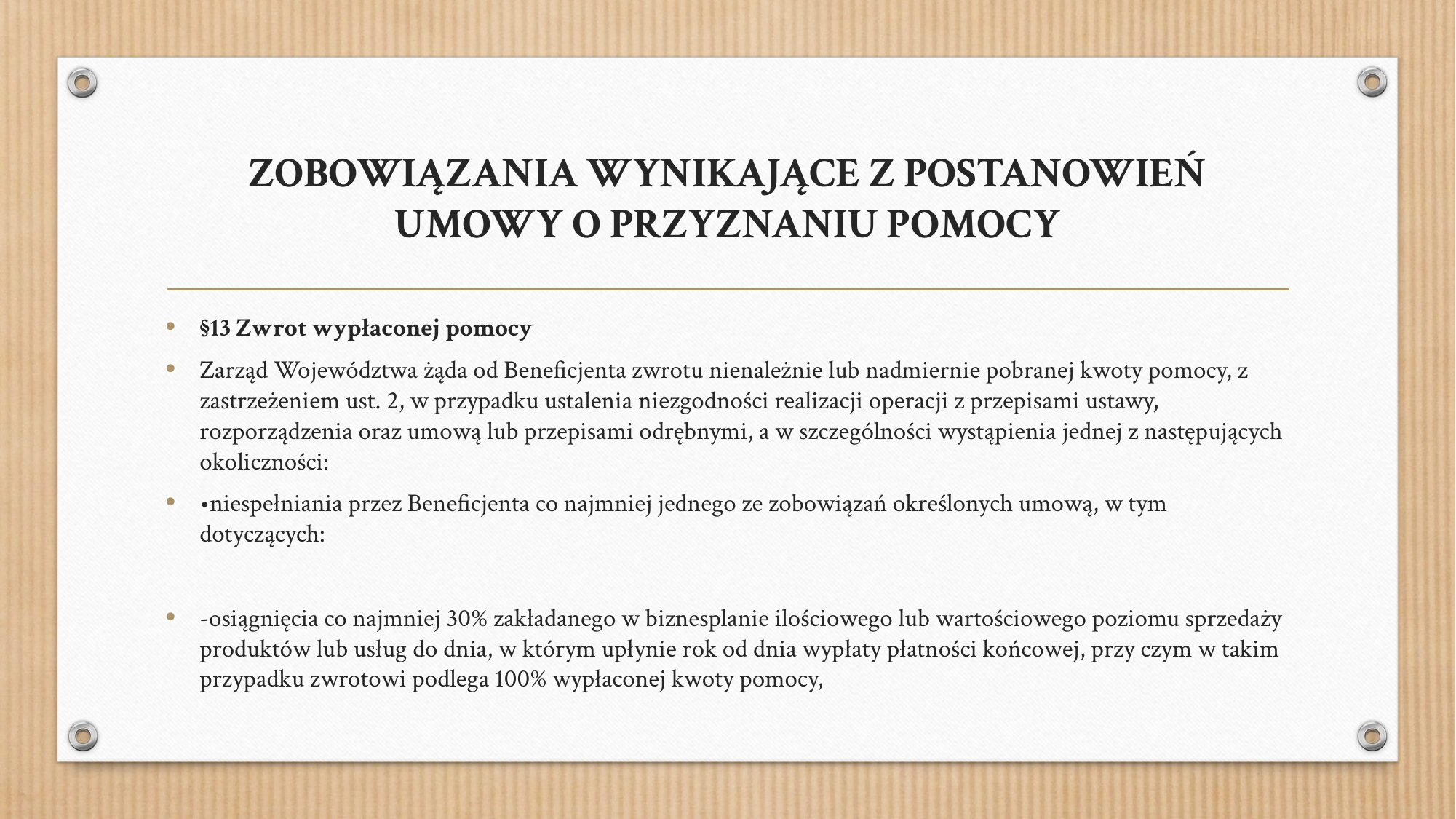

# ZOBOWIĄZANIA WYNIKAJĄCE Z POSTANOWIEŃ UMOWY O PRZYZNANIU POMOCY
§13 Zwrot wypłaconej pomocy
Zarząd Województwa żąda od Beneficjenta zwrotu nienależnie lub nadmiernie pobranej kwoty pomocy, z zastrzeżeniem ust. 2, w przypadku ustalenia niezgodności realizacji operacji z przepisami ustawy, rozporządzenia oraz umową lub przepisami odrębnymi, a w szczególności wystąpienia jednej z następujących okoliczności:
•niespełniania przez Beneficjenta co najmniej jednego ze zobowiązań określonych umową, w tym dotyczących:

-osiągnięcia co najmniej 30% zakładanego w biznesplanie ilościowego lub wartościowego poziomu sprzedaży produktów lub usług do dnia, w którym upłynie rok od dnia wypłaty płatności końcowej, przy czym w takim przypadku zwrotowi podlega 100% wypłaconej kwoty pomocy,